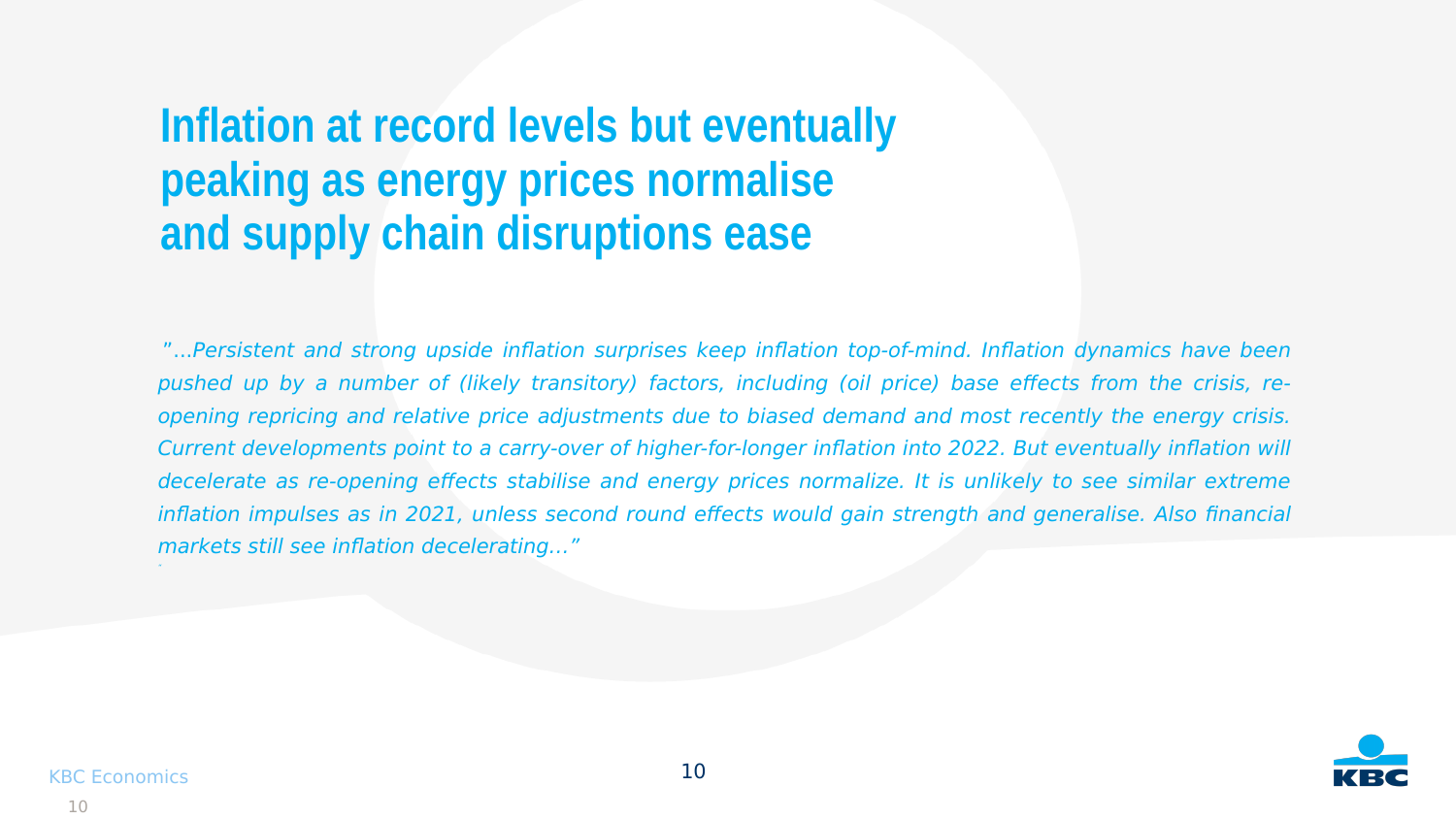

Inflation at record levels but eventually peaking as energy prices normalise and supply chain disruptions ease
 ”...Persistent and strong upside inflation surprises keep inflation top-of-mind. Inflation dynamics have been pushed up by a number of (likely transitory) factors, including (oil price) base effects from the crisis, re-opening repricing and relative price adjustments due to biased demand and most recently the energy crisis. Current developments point to a carry-over of higher-for-longer inflation into 2022. But eventually inflation will decelerate as re-opening effects stabilise and energy prices normalize. It is unlikely to see similar extreme inflation impulses as in 2021, unless second round effects would gain strength and generalise. Also financial markets still see inflation decelerating…”
“
10
KBC Economics
10